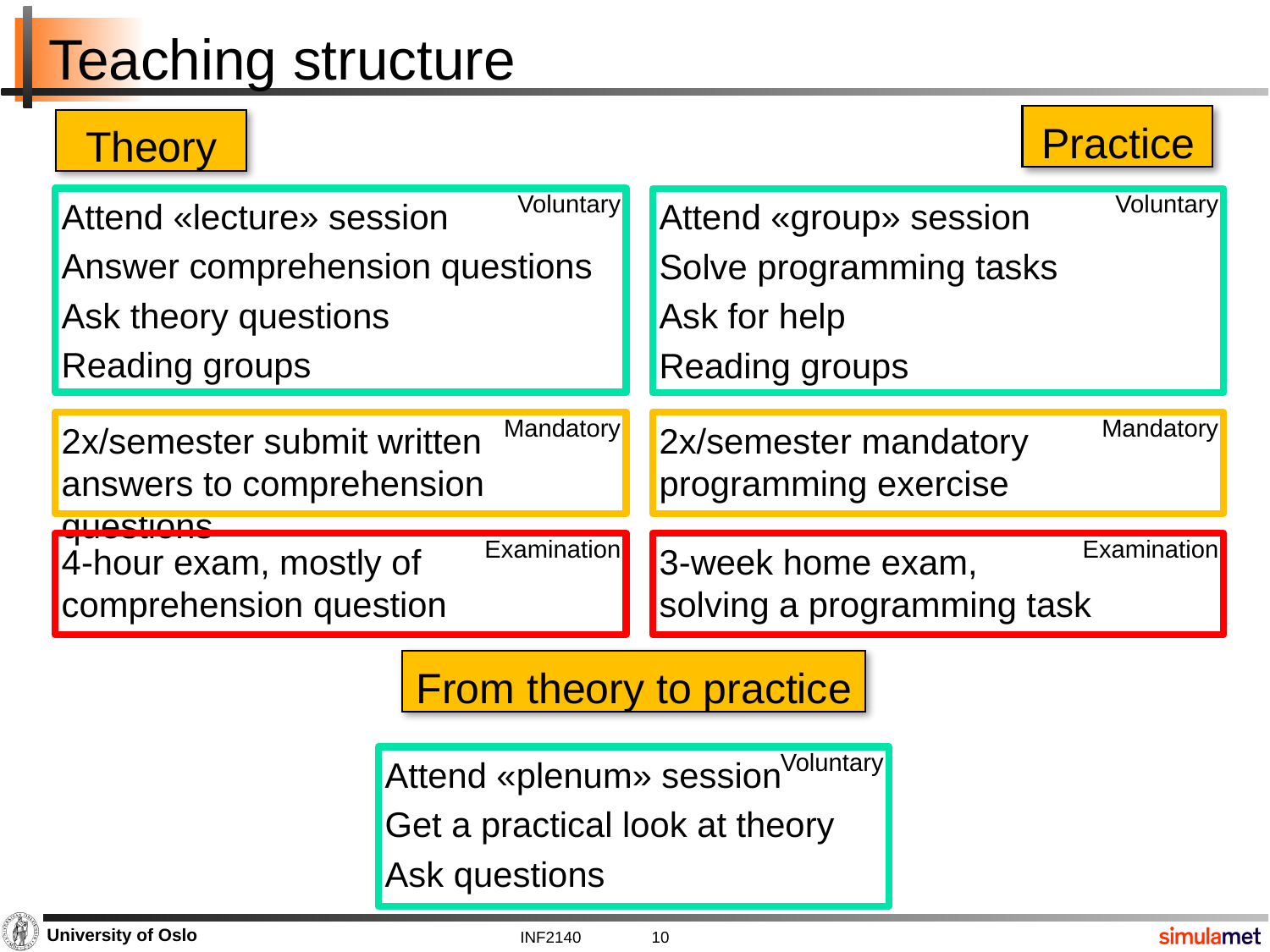

# Teaching structure
Practice
Theory
Attend «lecture» session
Answer comprehension questions
Ask theory questions
Reading groups
Voluntary
Attend «group» session
Solve programming tasks
Ask for help
Reading groups
Voluntary
2x/semester submit written
answers to comprehension questions
Mandatory
2x/semester mandatory programming exercise
Mandatory
4-hour exam, mostly of
comprehension question
Examination
3-week home exam,
solving a programming task
Examination
From theory to practice
Attend «plenum» session
Get a practical look at theory
Ask questions
Voluntary